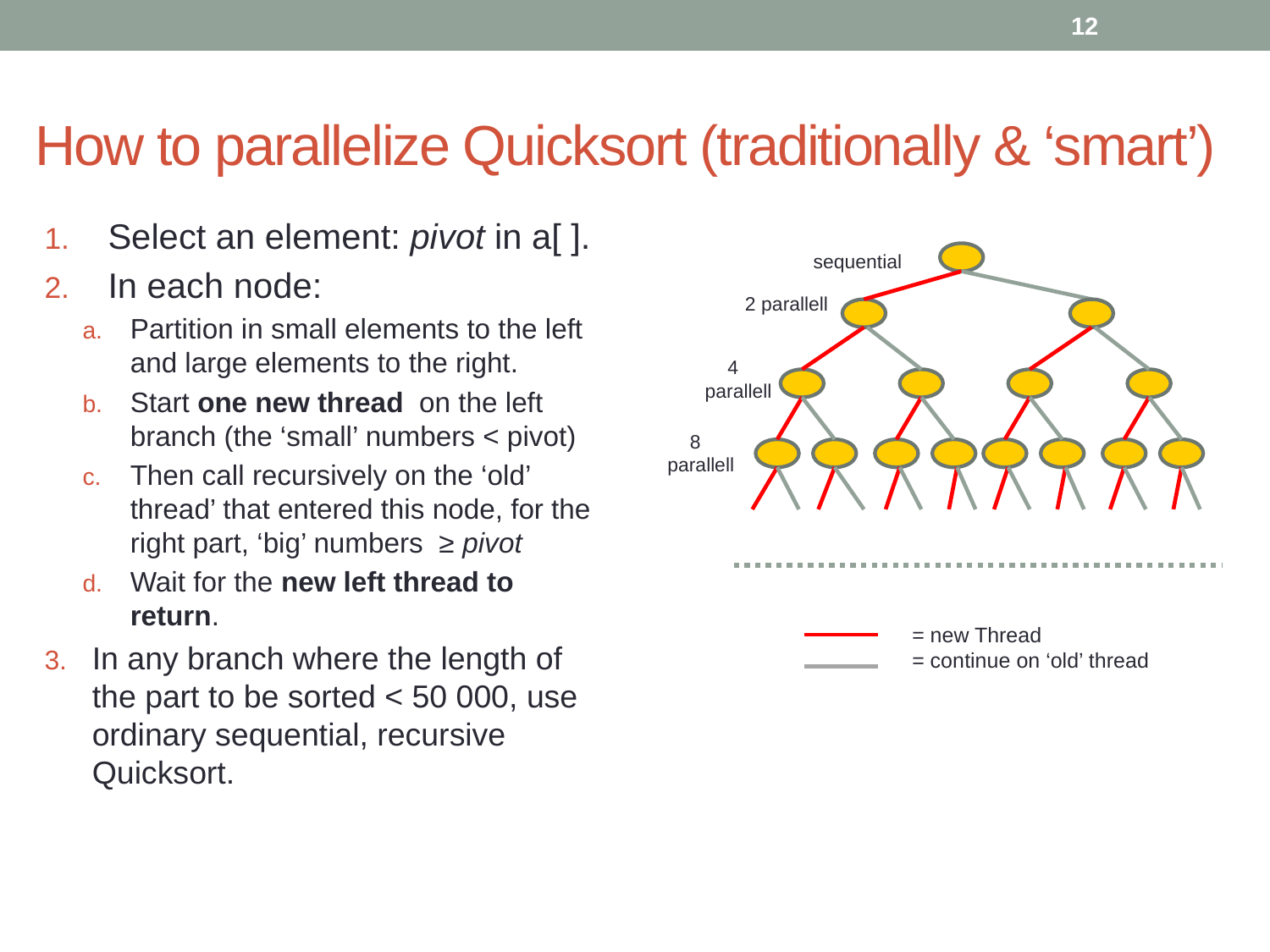

12
# How to parallelize Quicksort (traditionally & ‘smart’)
Select an element: pivot in a[ ].
In each node:
Partition in small elements to the left and large elements to the right.
Start one new thread  on the left branch (the ‘small’ numbers < pivot)
Then call recursively on the ‘old’ thread’ that entered this node, for the right part, ‘big’ numbers  ≥ pivot
Wait for the new left thread to return.
In any branch where the length of the part to be sorted < 50 000, use ordinary sequential, recursive Quicksort.
sequential

2 parallell

4
parallell
8
parallell
= new Thread
= continue on ‘old’ thread